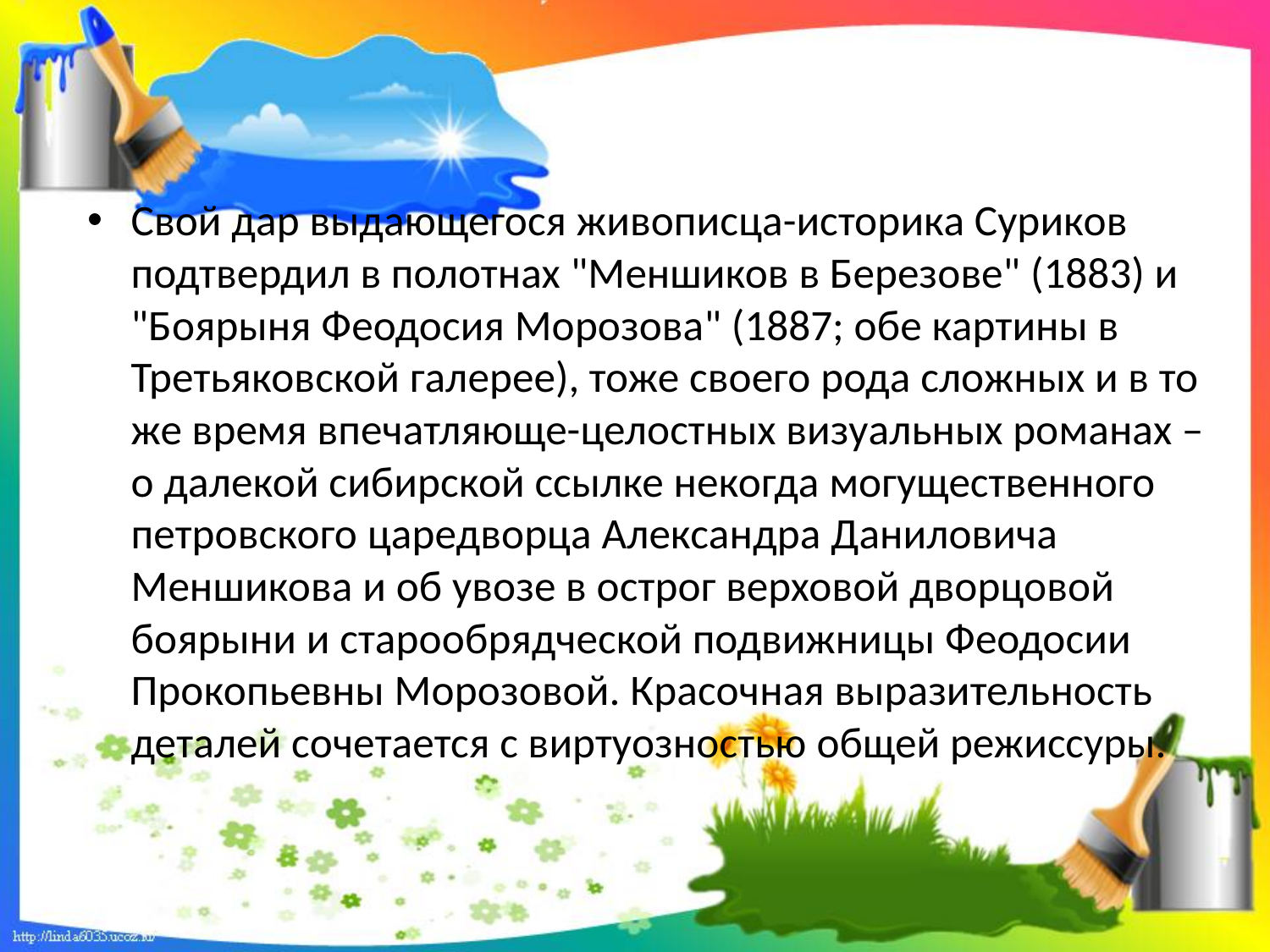

Свой дар выдающегося живописца-историка Суриков подтвердил в полотнах "Меншиков в Березове" (1883) и "Боярыня Феодосия Морозова" (1887; обе картины в Третьяковской галерее), тоже своего рода сложных и в то же время впечатляюще-целостных визуальных романах – о далекой сибирской ссылке некогда могущественного петровского царедворца Александра Даниловича Меншикова и об увозе в острог верховой дворцовой боярыни и старообрядческой подвижницы Феодосии Прокопьевны Морозовой. Красочная выразительность деталей сочетается с виртуозностью общей режиссуры.